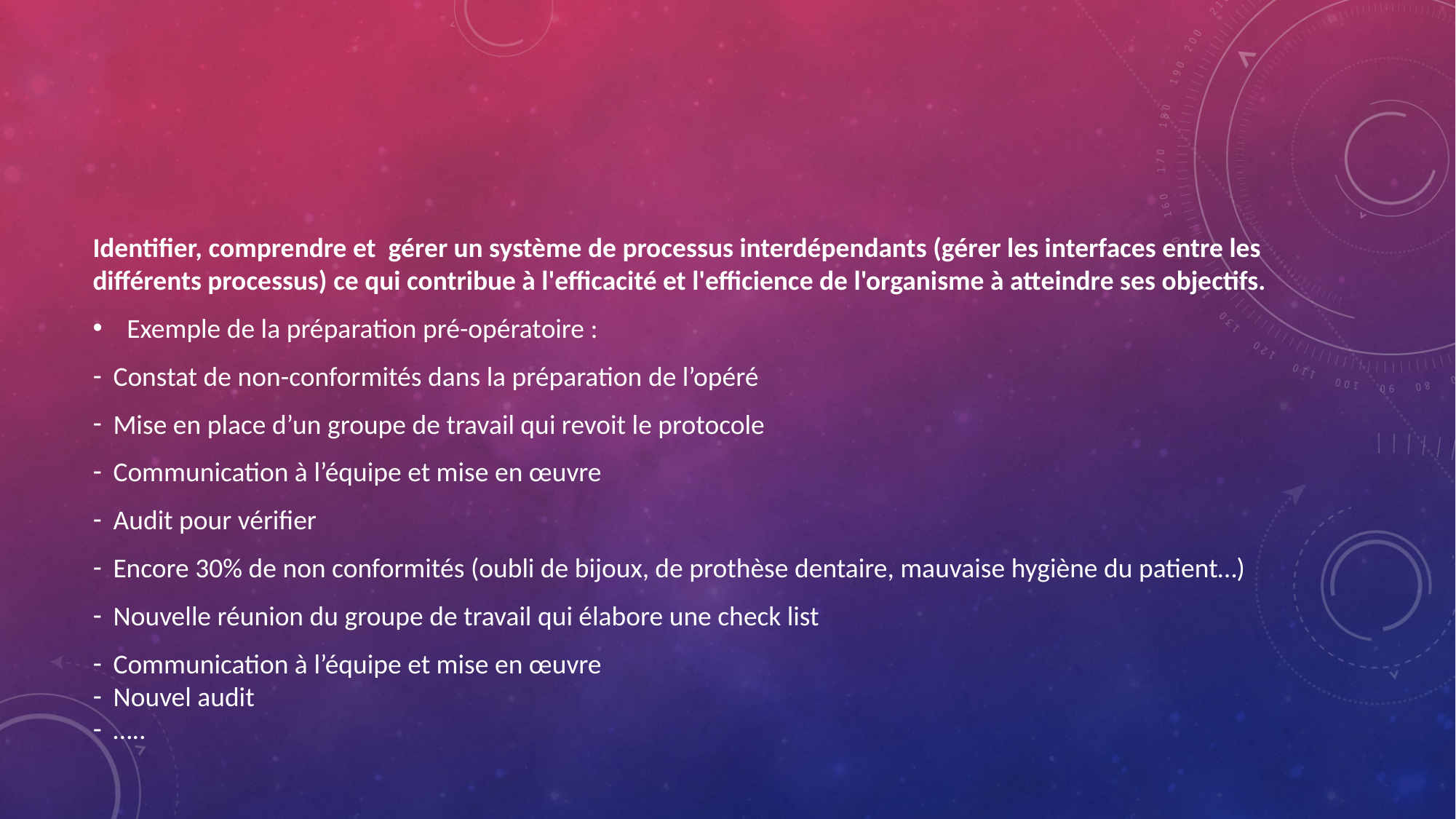

#
Identifier, comprendre et  gérer un système de processus interdépendants (gérer les interfaces entre les différents processus) ce qui contribue à l'efficacité et l'efficience de l'organisme à atteindre ses objectifs.
Exemple de la préparation pré-opératoire :
Constat de non-conformités dans la préparation de l’opéré
Mise en place d’un groupe de travail qui revoit le protocole
Communication à l’équipe et mise en œuvre
Audit pour vérifier
Encore 30% de non conformités (oubli de bijoux, de prothèse dentaire, mauvaise hygiène du patient…)
Nouvelle réunion du groupe de travail qui élabore une check list
Communication à l’équipe et mise en œuvre
Nouvel audit
…..